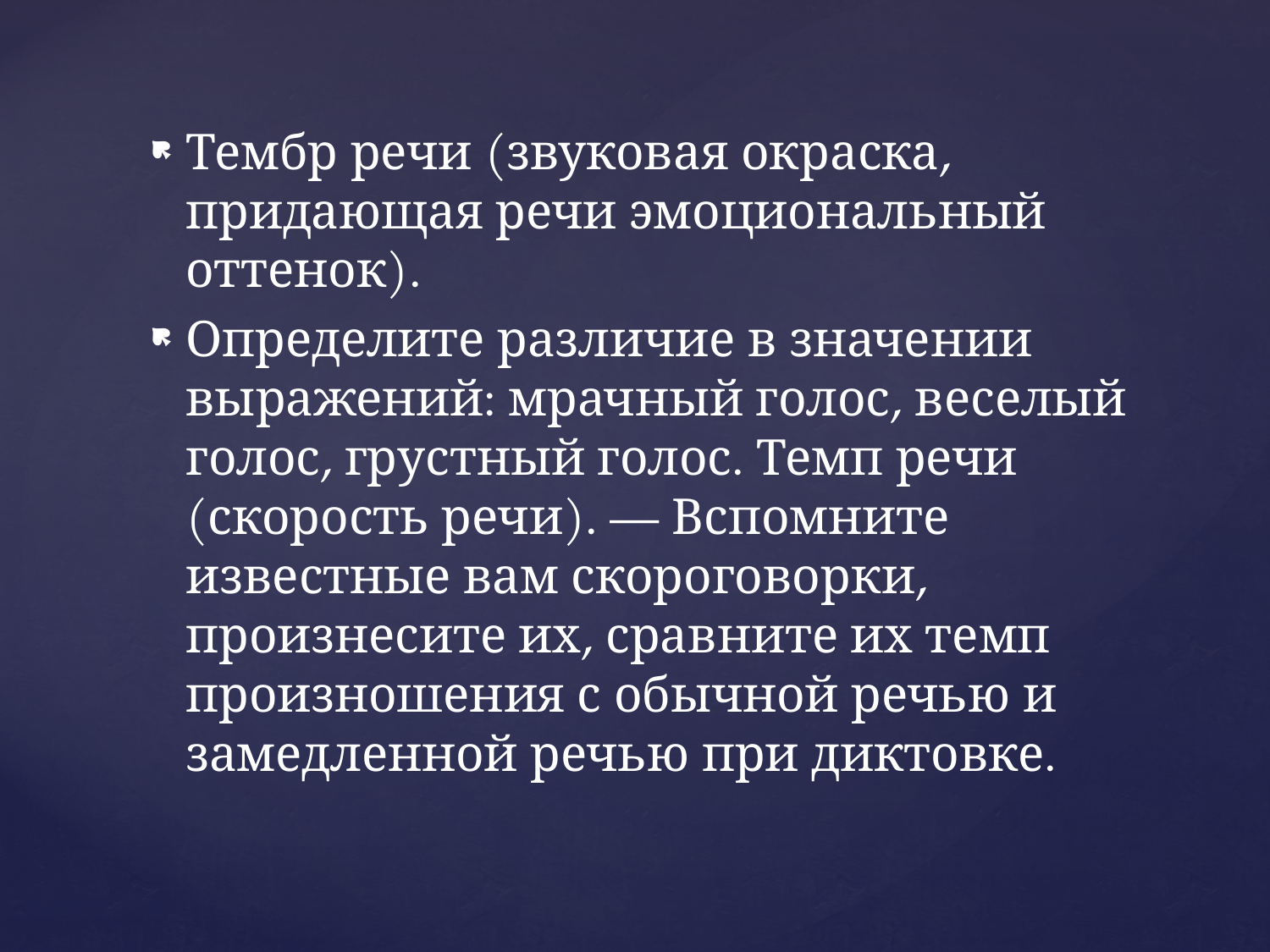

Тембр речи (звуковая окраска, придающая речи эмоциональный оттенок).
Определите различие в значении выражений: мрачный голос, веселый голос, грустный голос. Темп речи (скорость речи). — Вспомните известные вам скороговорки, произнесите их, сравните их темп произношения с обычной речью и замедленной речью при диктовке.